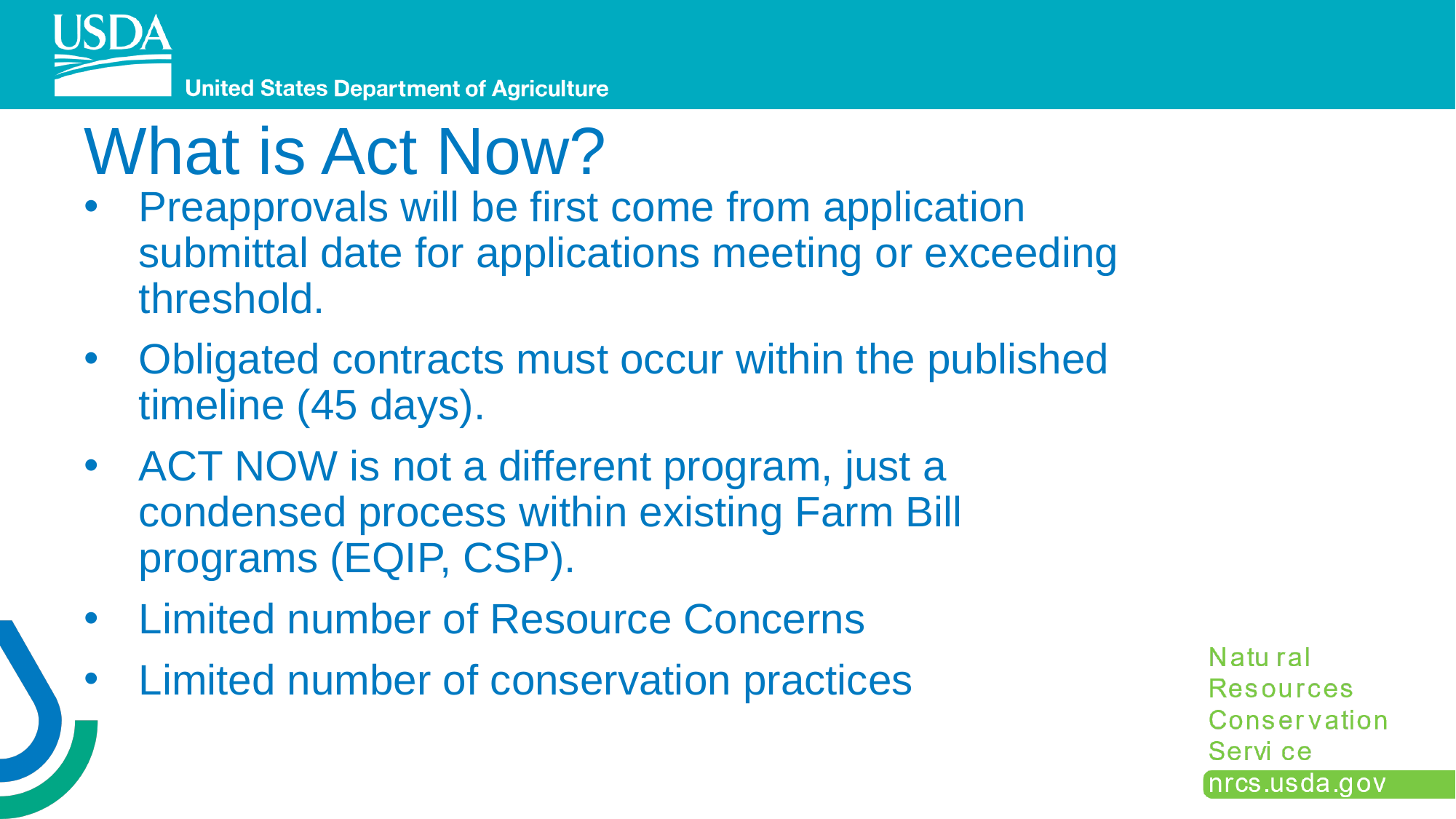

# What is Act Now?

Preapprovals will be first come from application submittal date for applications meeting or exceeding threshold.
Obligated contracts must occur within the published timeline (45 days).
ACT NOW is not a different program, just a condensed process within existing Farm Bill programs (EQIP, CSP).
Limited number of Resource Concerns
Limited number of conservation practices